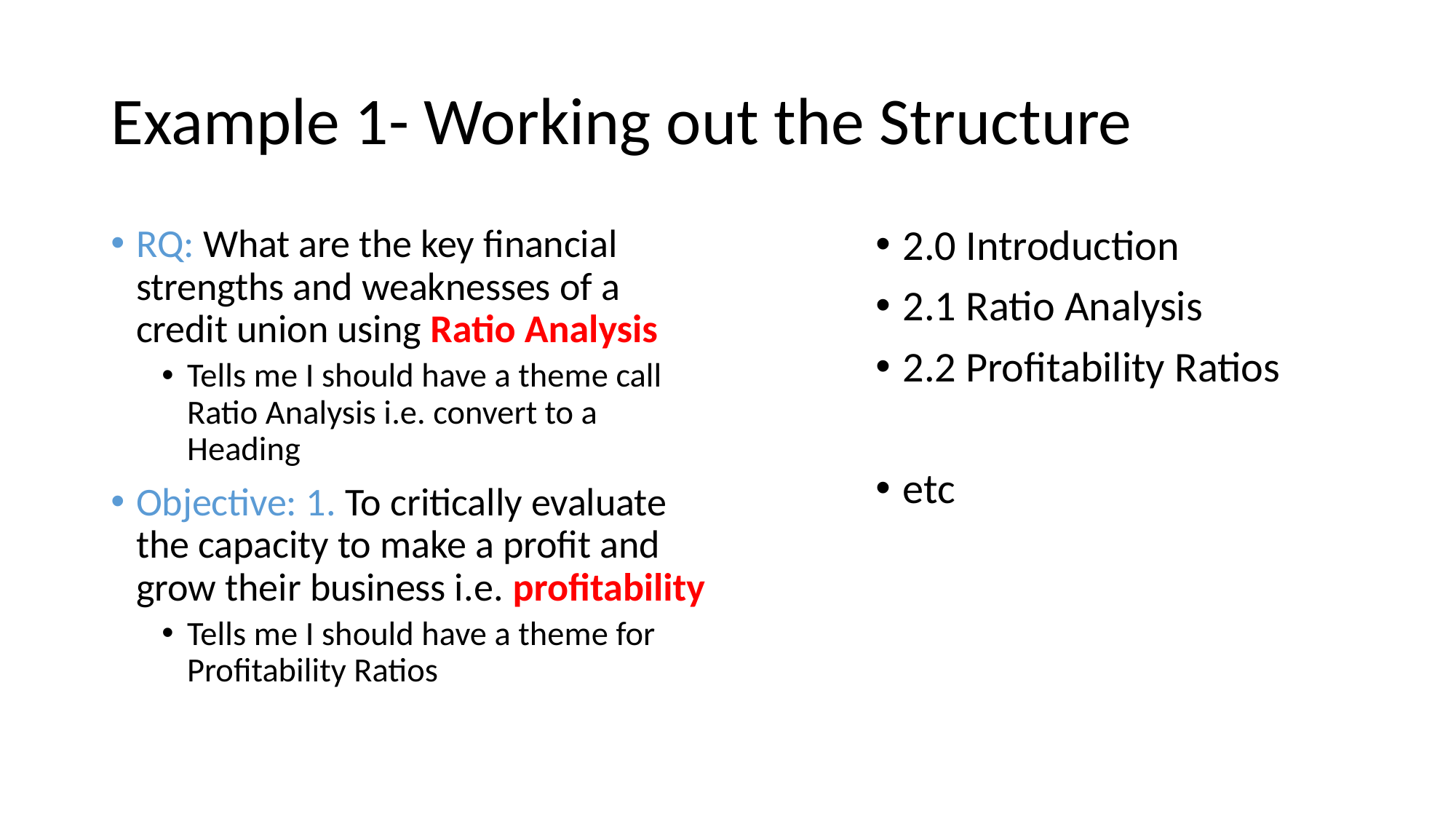

# Example 1- Working out the Structure
RQ: What are the key financial strengths and weaknesses of a credit union using Ratio Analysis
Tells me I should have a theme call Ratio Analysis i.e. convert to a Heading
Objective: 1. To critically evaluate the capacity to make a profit and grow their business i.e. profitability
Tells me I should have a theme for Profitability Ratios

2.0 Introduction
2.1 Ratio Analysis
2.2 Profitability Ratios

etc